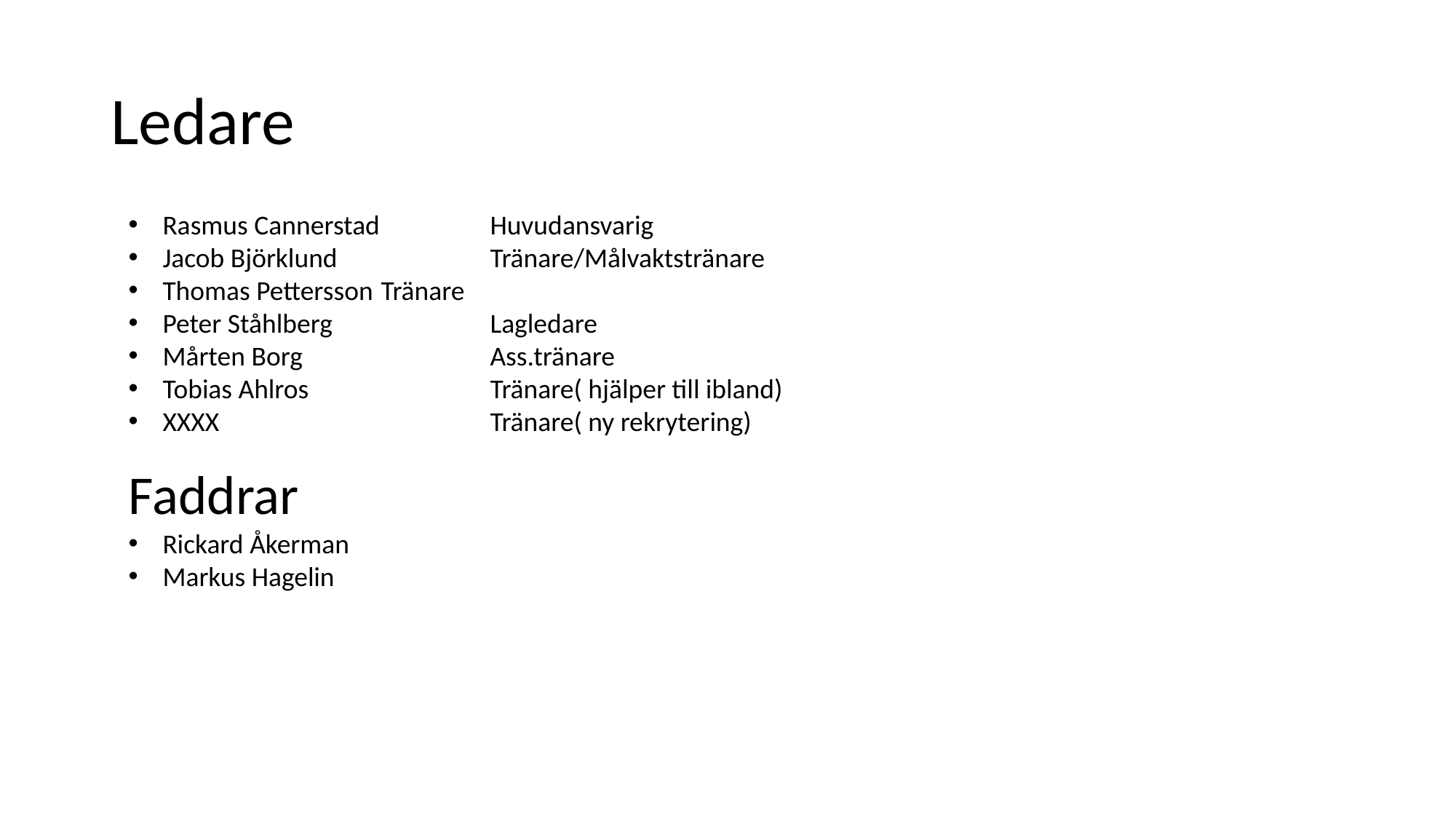

# Ledare
Rasmus Cannerstad  	Huvudansvarig
Jacob Björklund		Tränare/Målvaktstränare
Thomas Pettersson	Tränare
Peter Ståhlberg		Lagledare
Mårten Borg		Ass.tränare
Tobias Ahlros		Tränare( hjälper till ibland)
XXXX			Tränare( ny rekrytering)
Faddrar
Rickard Åkerman
Markus Hagelin